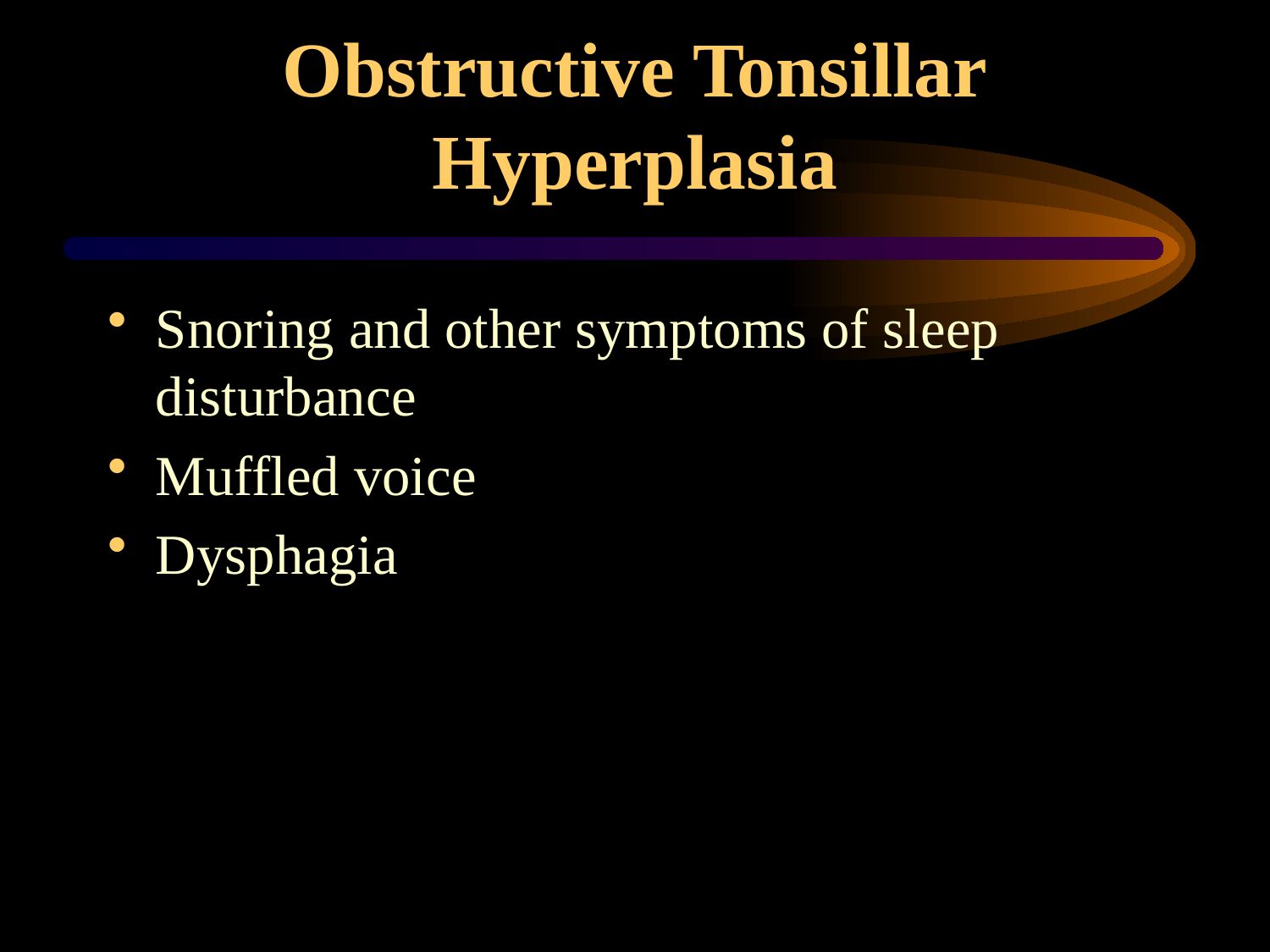

# Obstructive Tonsillar Hyperplasia
Snoring and other symptoms of sleep disturbance
Muffled voice
Dysphagia